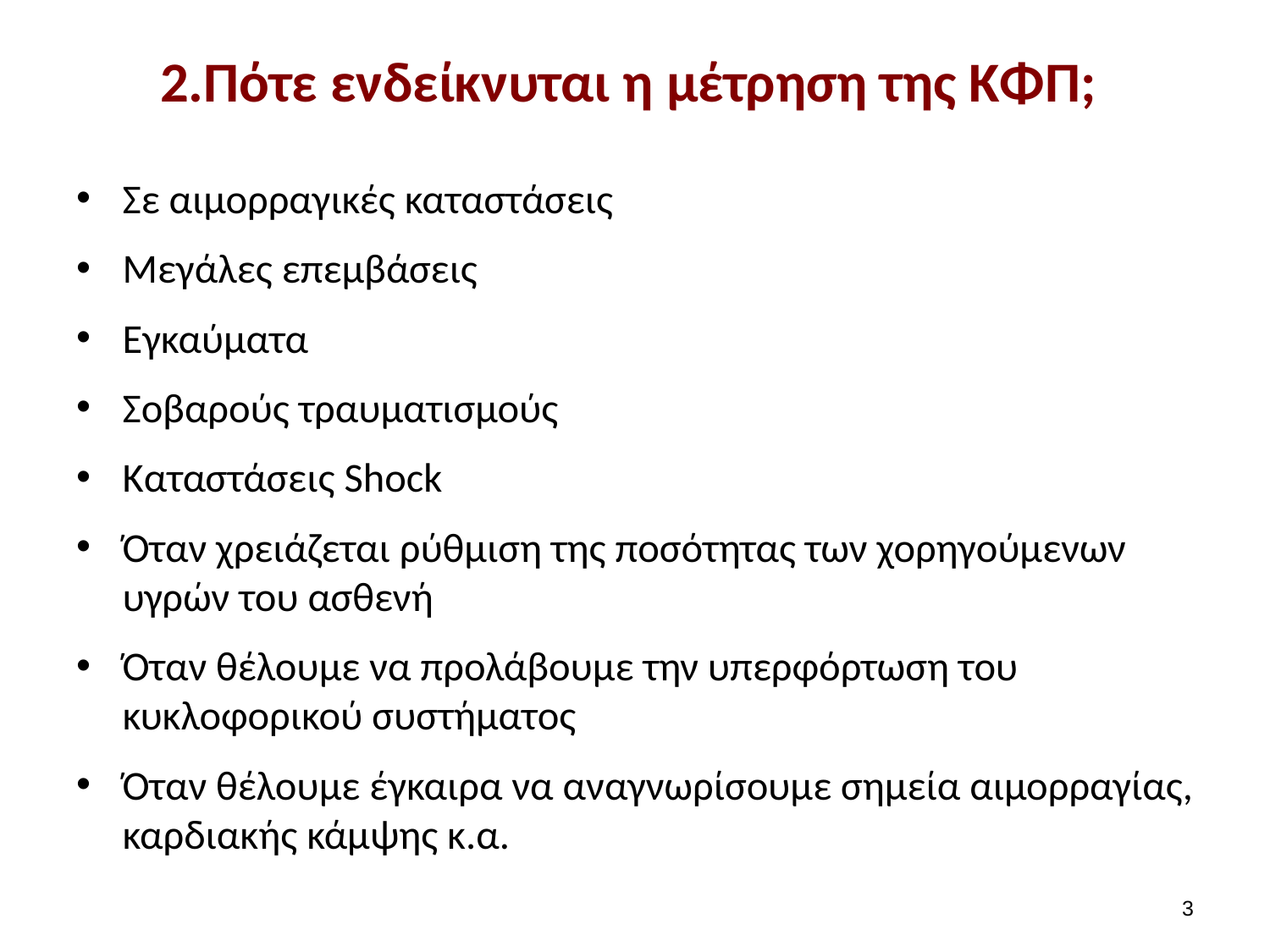

# 2.Πότε ενδείκνυται η μέτρηση της ΚΦΠ;
Σε αιμορραγικές καταστάσεις
Μεγάλες επεμβάσεις
Εγκαύματα
Σοβαρούς τραυματισμούς
Καταστάσεις Shock
Όταν χρειάζεται ρύθμιση της ποσότητας των χορηγούμενων υγρών του ασθενή
Όταν θέλουμε να προλάβουμε την υπερφόρτωση του κυκλοφορικού συστήματος
Όταν θέλουμε έγκαιρα να αναγνωρίσουμε σημεία αιμορραγίας, καρδιακής κάμψης κ.α.

3